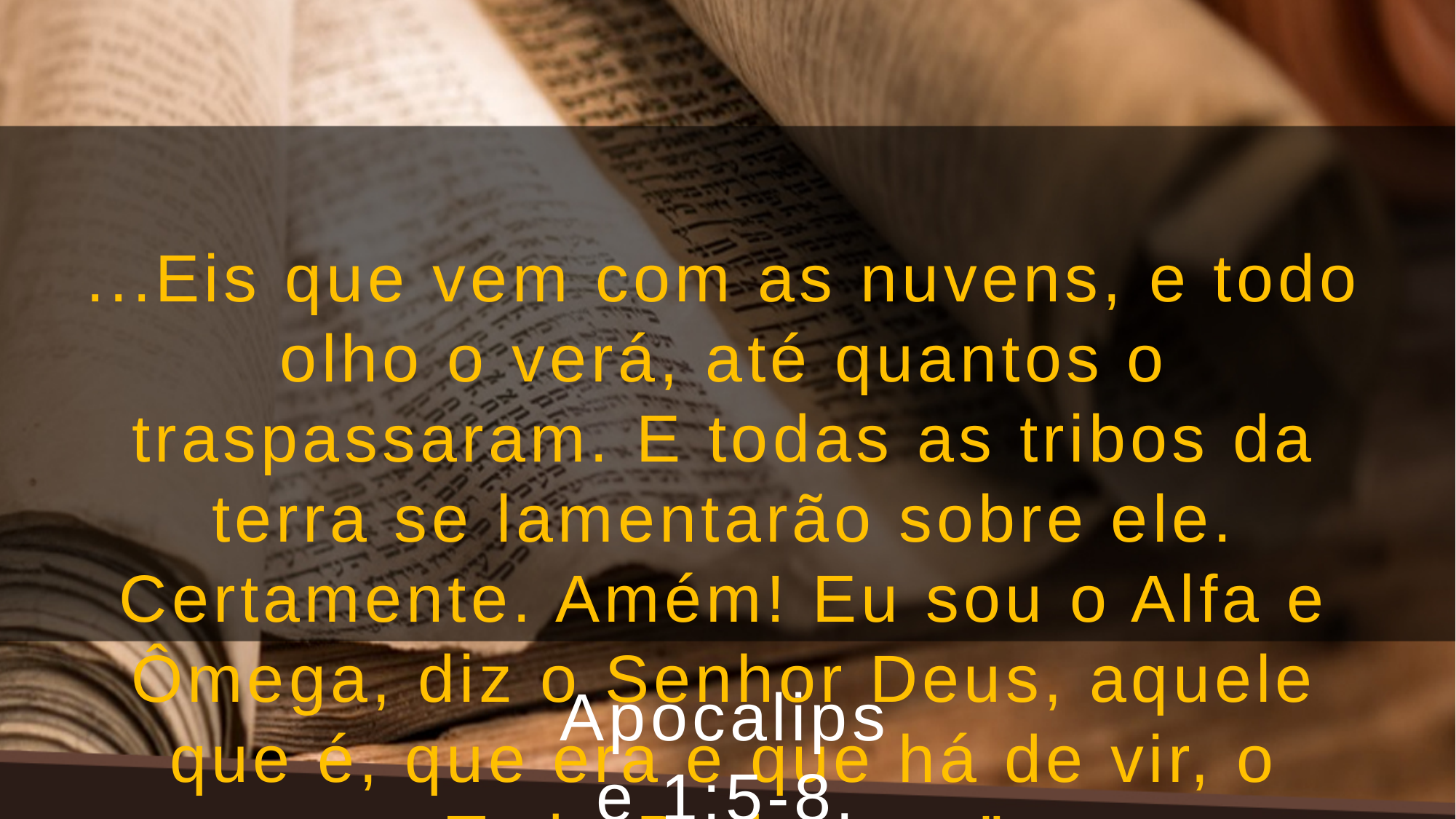

...Eis que vem com as nuvens, e todo olho o verá, até quantos o traspassaram. E todas as tribos da terra se lamentarão sobre ele. Certamente. Amém! Eu sou o Alfa e Ômega, diz o Senhor Deus, aquele que é, que era e que há de vir, o Todo-Poderoso.”
Apocalipse 1:5-8.